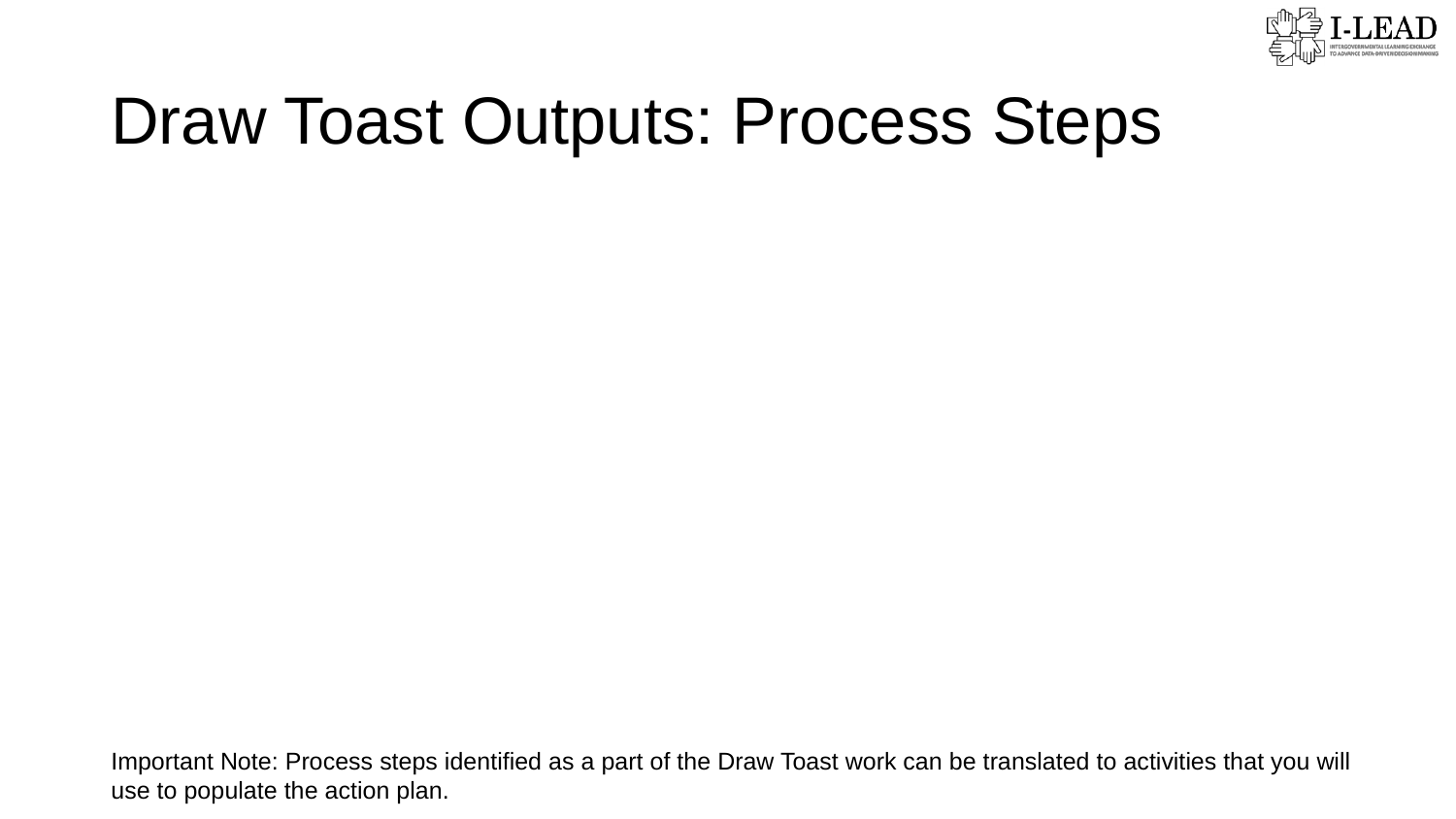

# Draw Toast Outputs: Process Steps

Important Note: Process steps identified as a part of the Draw Toast work can be translated to activities that you will use to populate the action plan.